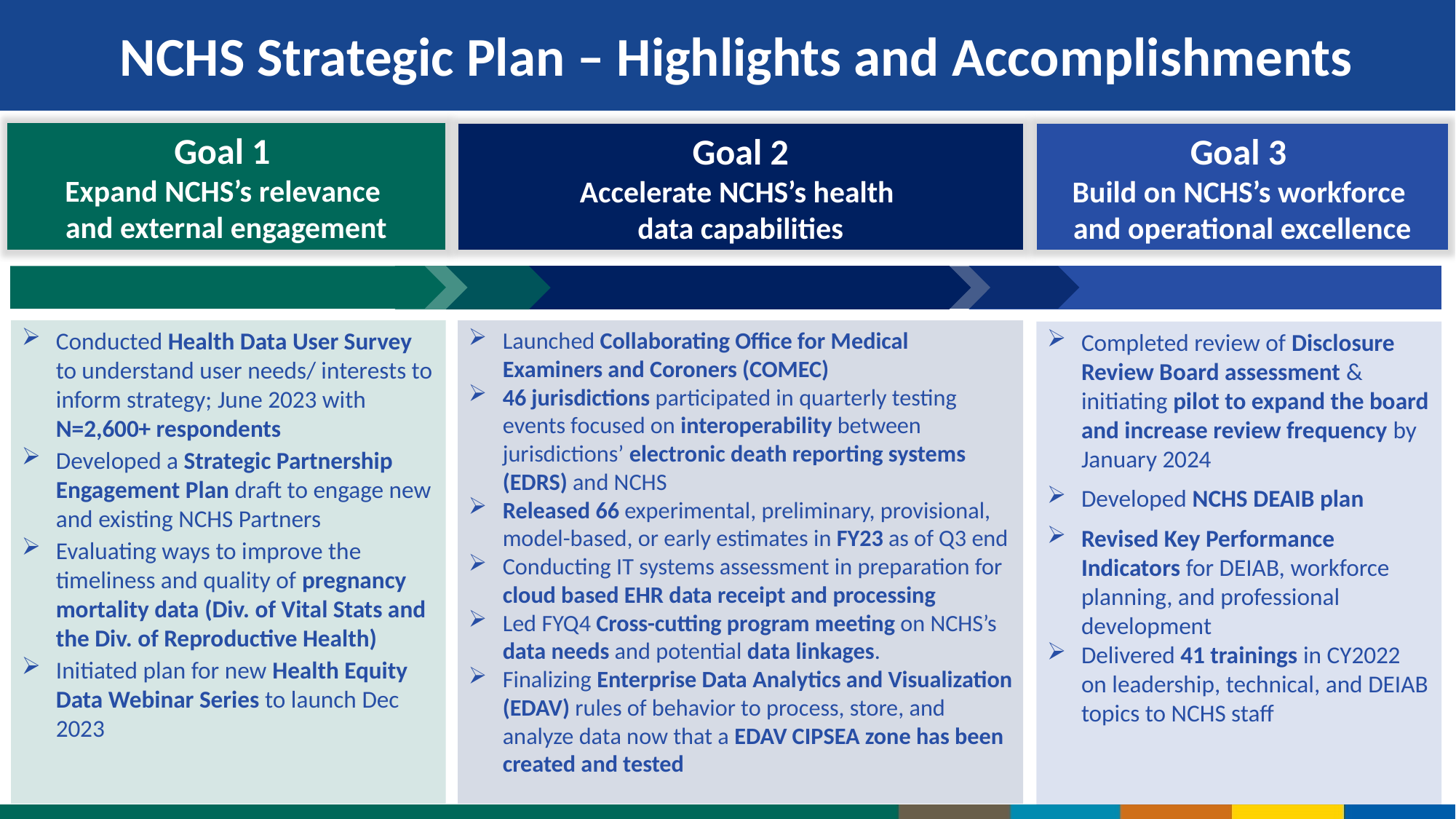

NCHS Strategic Plan – Highlights and Accomplishments
Goal 1
Expand NCHS’s relevance
and external engagement
Goal 2
Accelerate NCHS’s health
data capabilities
Goal 3
Build on NCHS’s workforce
and operational excellence

Conducted Health Data User Survey to understand user needs/ interests to inform strategy; June 2023 with N=2,600+ respondents
Developed a Strategic Partnership Engagement Plan draft to engage new and existing NCHS Partners
Evaluating ways to improve the timeliness and quality of pregnancy mortality data (Div. of Vital Stats and the Div. of Reproductive Health)
Initiated plan for new Health Equity Data Webinar Series to launch Dec 2023
Launched Collaborating Office for Medical Examiners and Coroners (COMEC)
46 jurisdictions participated in quarterly testing events focused on interoperability between jurisdictions’ electronic death reporting systems (EDRS) and NCHS
Released 66 experimental, preliminary, provisional, model-based, or early estimates in FY23 as of Q3 end
Conducting IT systems assessment in preparation for cloud based EHR data receipt and processing
Led FYQ4 Cross-cutting program meeting on NCHS’s data needs and potential data linkages.
Finalizing Enterprise Data Analytics and Visualization (EDAV) rules of behavior to process, store, and analyze data now that a EDAV CIPSEA zone has been created and tested
Completed review of Disclosure Review Board assessment & initiating pilot to expand the board and increase review frequency by January 2024

Developed NCHS DEAIB plan

Revised Key Performance Indicators for DEIAB, workforce planning, and professional development
Delivered 41 trainings in CY2022 on leadership, technical, and DEIAB topics to NCHS staff